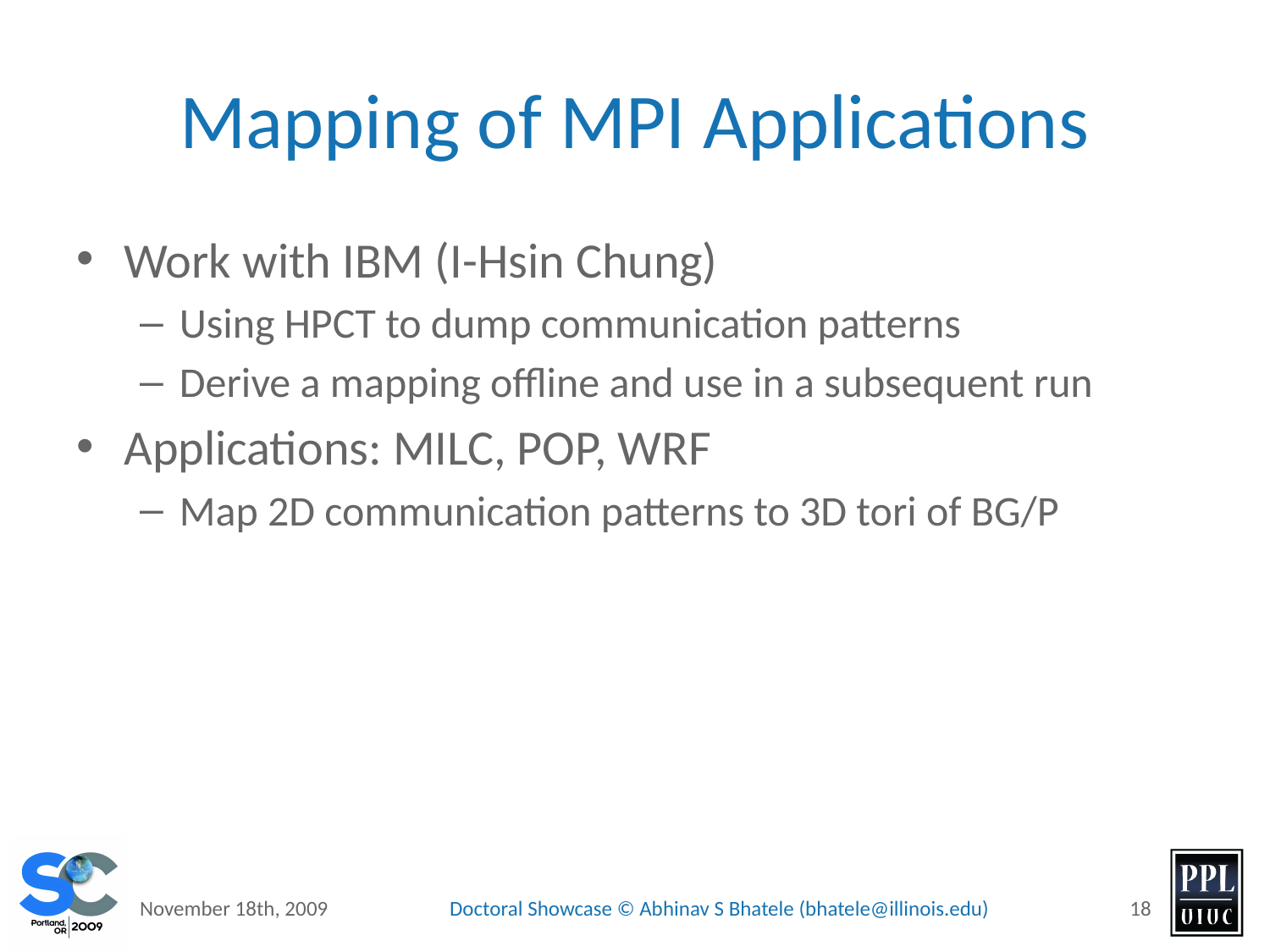

# Mapping of MPI Applications
Work with IBM (I-Hsin Chung)
Using HPCT to dump communication patterns
Derive a mapping offline and use in a subsequent run
Applications: MILC, POP, WRF
Map 2D communication patterns to 3D tori of BG/P
November 18th, 2009
Doctoral Showcase © Abhinav S Bhatele (bhatele@illinois.edu)
18